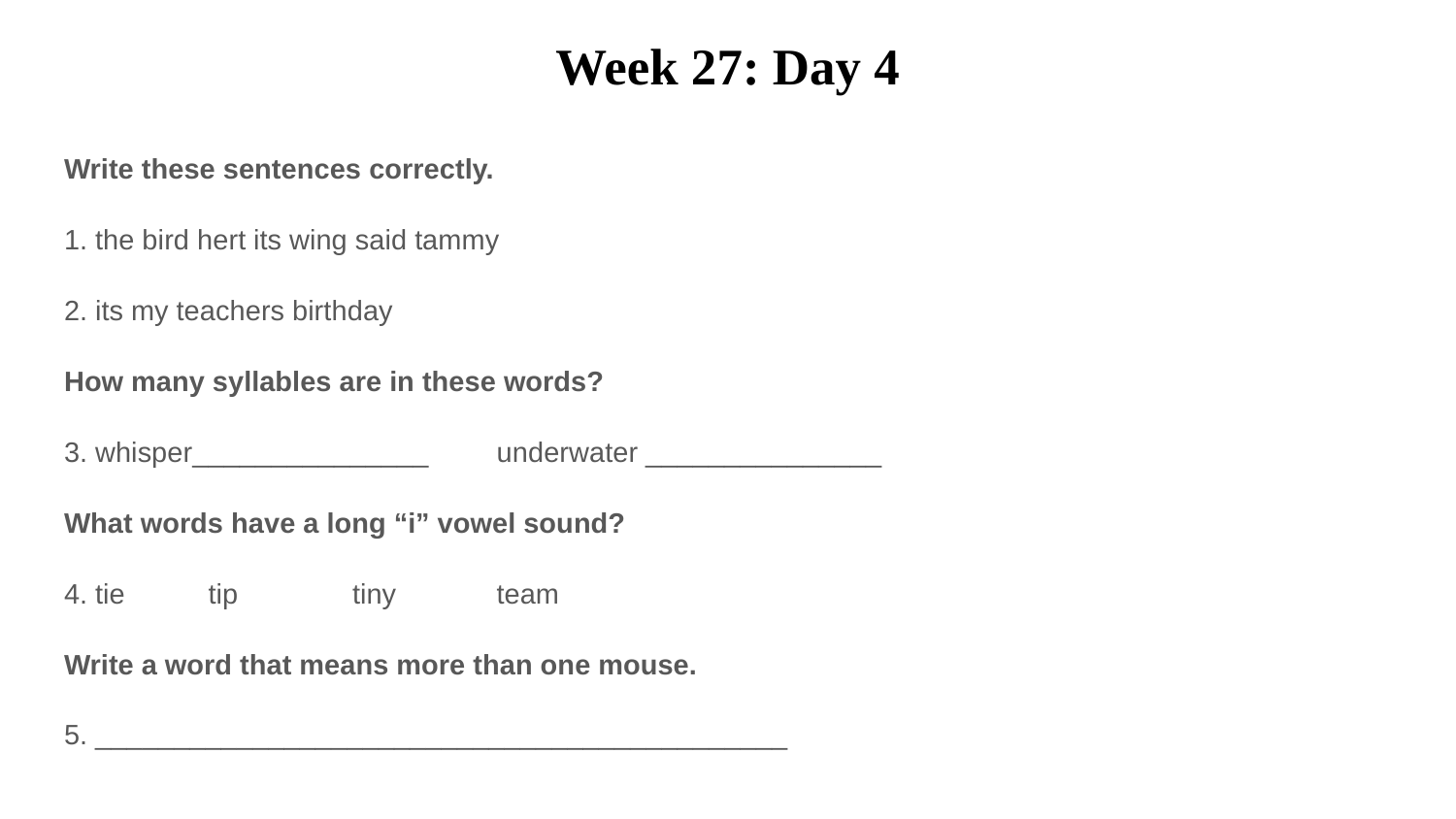

# Week 27: Day 4
Write these sentences correctly.
1. the bird hert its wing said tammy
2. its my teachers birthday
How many syllables are in these words?
3. whisper_______________ 		underwater _______________
What words have a long “i” vowel sound?
4. tie 		tip 		tiny		team
Write a word that means more than one mouse.
5. ____________________________________________